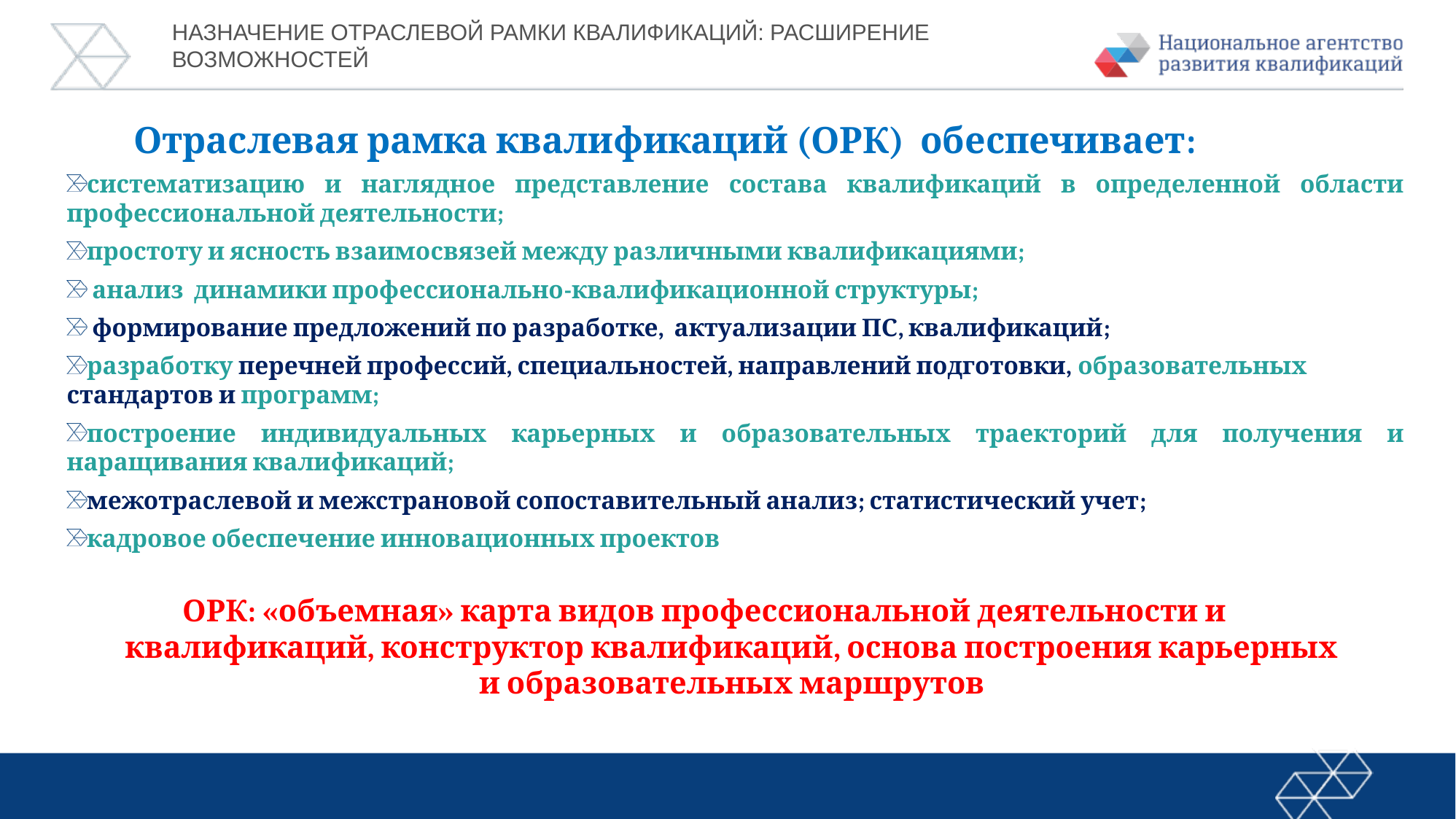

Назначение отраслевой рамки квалификаций: расширение возможностей
Отраслевая рамка квалификаций (ОРК)  обеспечивает:
систематизацию и наглядное представление состава квалификаций в определенной области профессиональной деятельности;
простоту и ясность взаимосвязей между различными квалификациями;
 анализ  динамики профессионально-квалификационной структуры;
 формирование предложений по разработке,  актуализации ПС, квалификаций;
разработку перечней профессий, специальностей, направлений подготовки, образовательных стандартов и программ;
построение индивидуальных карьерных и образовательных траекторий для получения и наращивания квалификаций;
межотраслевой и межстрановой сопоставительный анализ; статистический учет;
кадровое обеспечение инновационных проектов
ОРК: «объемная» карта видов профессиональной деятельности и квалификаций, конструктор квалификаций, основа построения карьерных и образовательных маршрутов